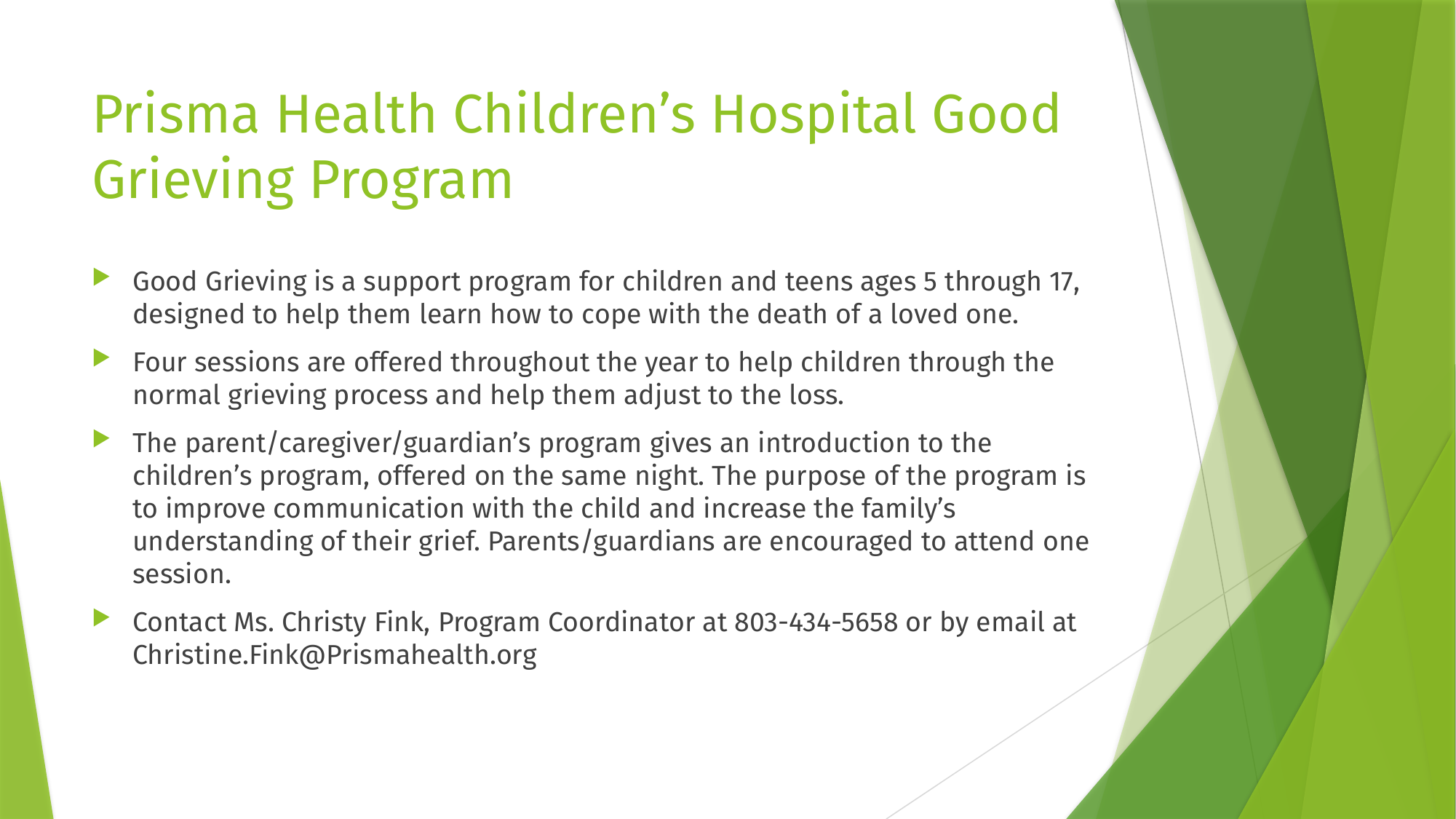

# Prisma Health Children’s Hospital Good Grieving Program
Good Grieving is a support program for children and teens ages 5 through 17, designed to help them learn how to cope with the death of a loved one.
Four sessions are offered throughout the year to help children through the normal grieving process and help them adjust to the loss.
The parent/caregiver/guardian’s program gives an introduction to the children’s program, offered on the same night. The purpose of the program is to improve communication with the child and increase the family’s understanding of their grief. Parents/guardians are encouraged to attend one session.
Contact Ms. Christy Fink, Program Coordinator at 803-434-5658 or by email at Christine.Fink@Prismahealth.org